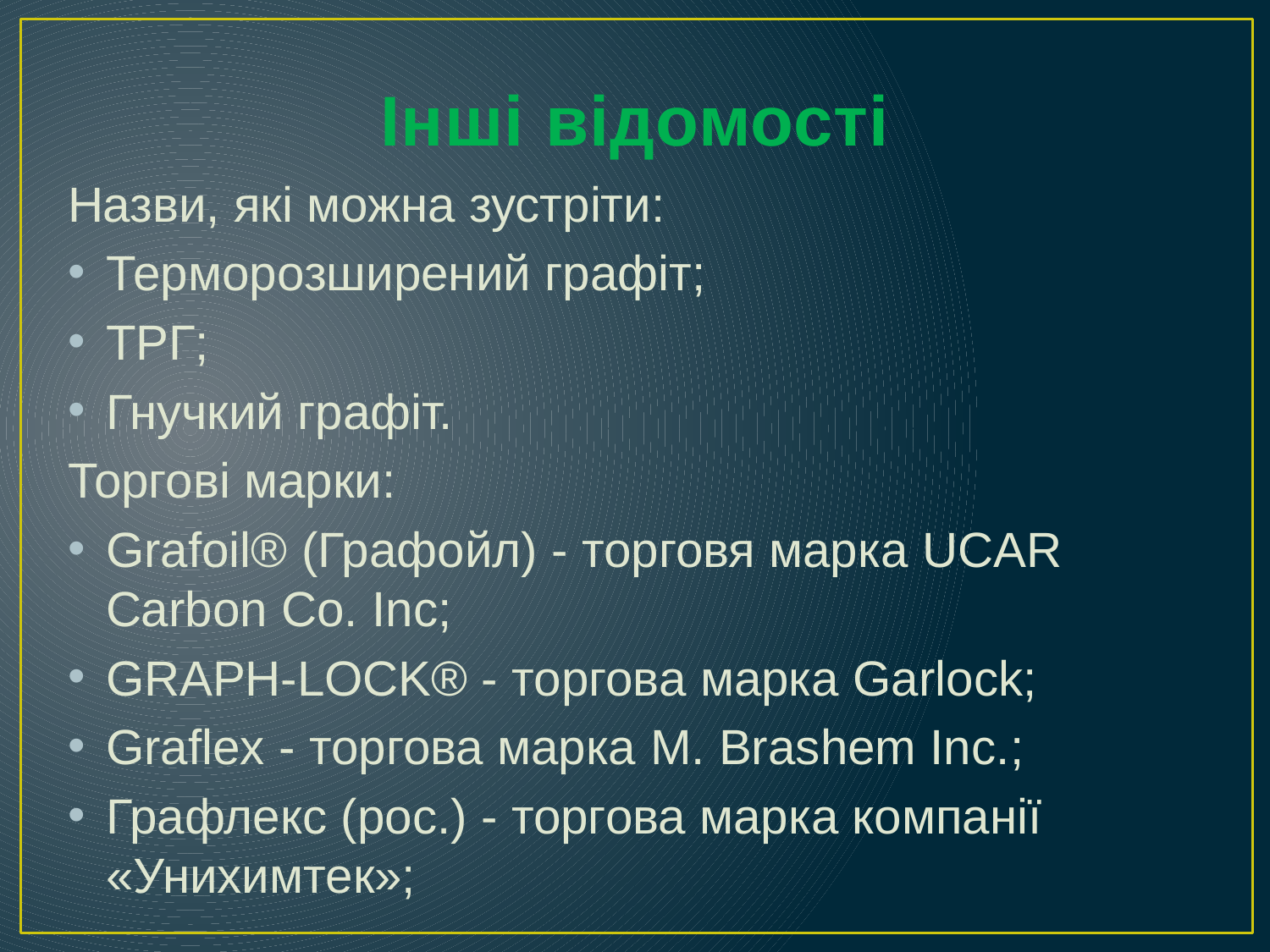

# Інші відомості
Назви, які можна зустріти:
Терморозширений графіт;
ТРГ;
Гнучкий графіт.
Торгові марки:
Grafoil® (Графойл) - торговя марка UCAR Carbon Co. Inc;
GRAPH-LOCK® - торгова марка Garlock;
Graflex - торгова марка M. Brashem Inc.;
Графлекс (рос.) - торгова марка компанії «Унихимтек»;